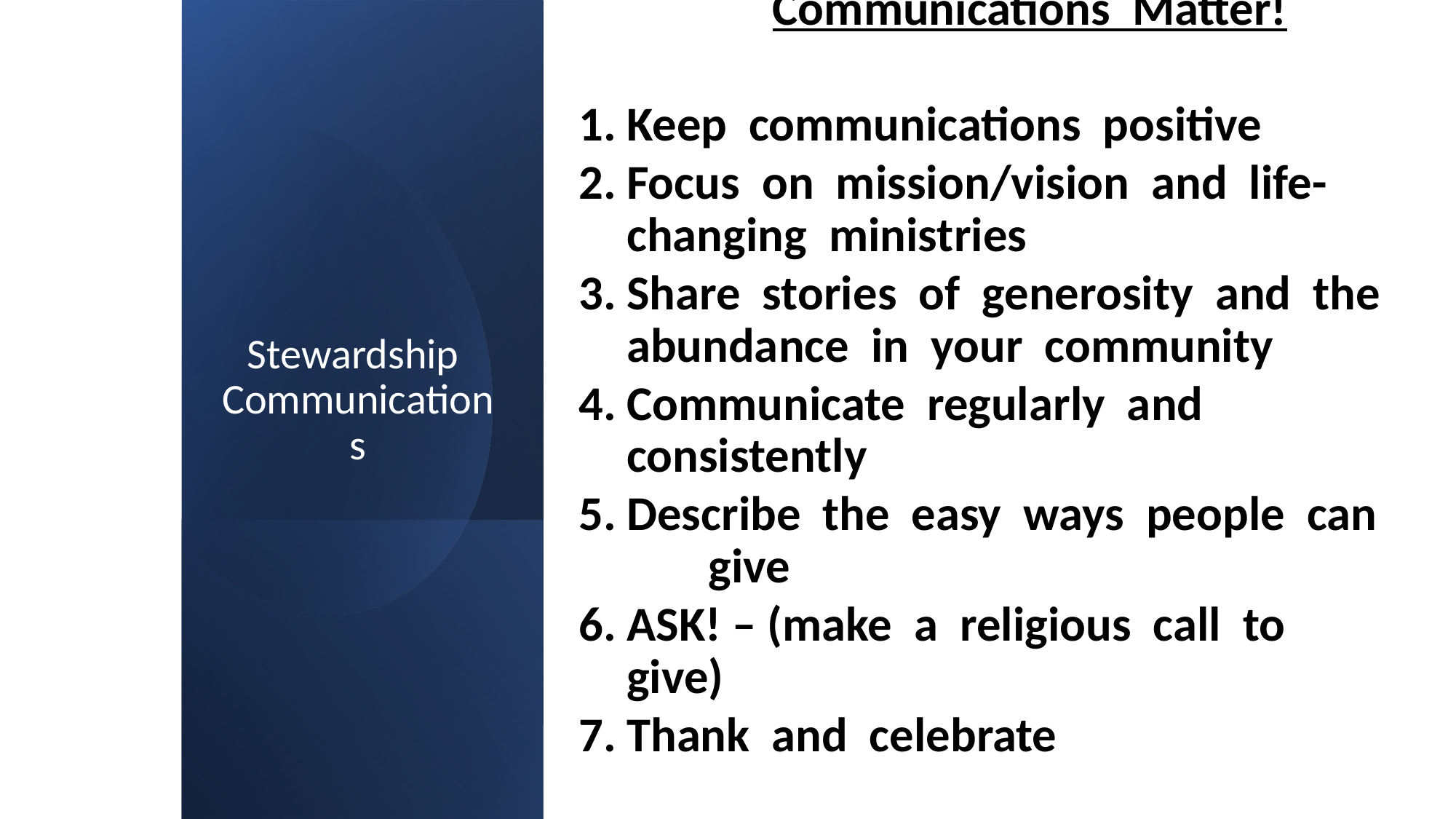

Communications  Matter!

Keep  communications  positive
Focus  on  mission/vision  and  life-	changing  ministries
Share  stories  of  generosity  and  the  abundance  in  your  community
Communicate  regularly  and  	consistently
Describe  the  easy  ways  people  can  	give
ASK! – (make  a  religious  call  to  give)
Thank  and  celebrate

Stewardship  Communications